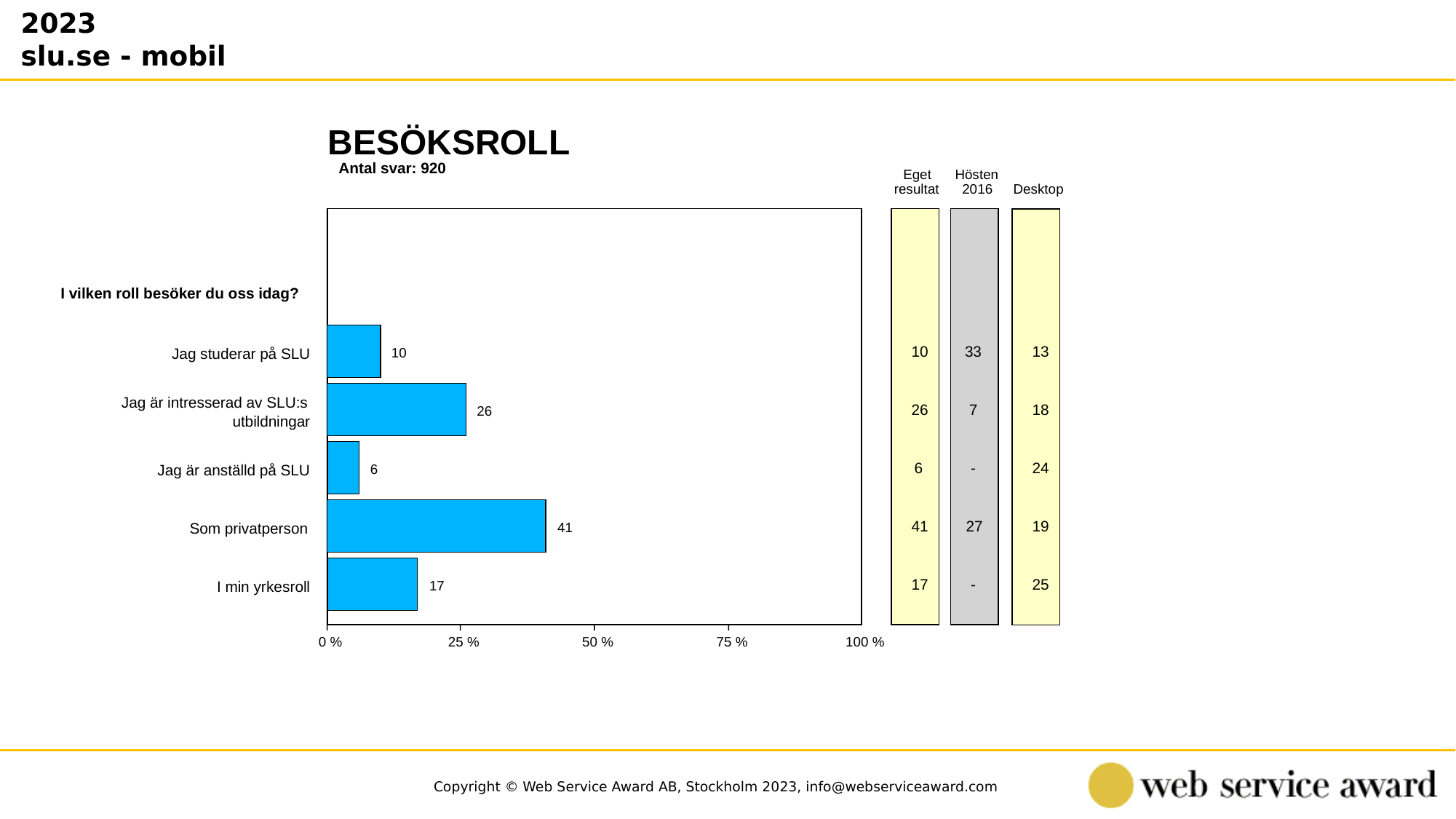

2023
slu.se - mobil
BESÖKSROLL
Antal svar: 920
Eget
Hösten
resultat
2016
Desktop

I vilken roll besöker du oss idag?

10
33
13
10
Jag studerar på SLU

Jag är intresserad av SLU:s
26
7
18
26
utbildningar

6
-
24
6
Jag är anställd på SLU

41
27
19
Som privatperson
41

17
-
25
I min yrkesroll
17

0 %
25 %
50 %
75 %
100 %